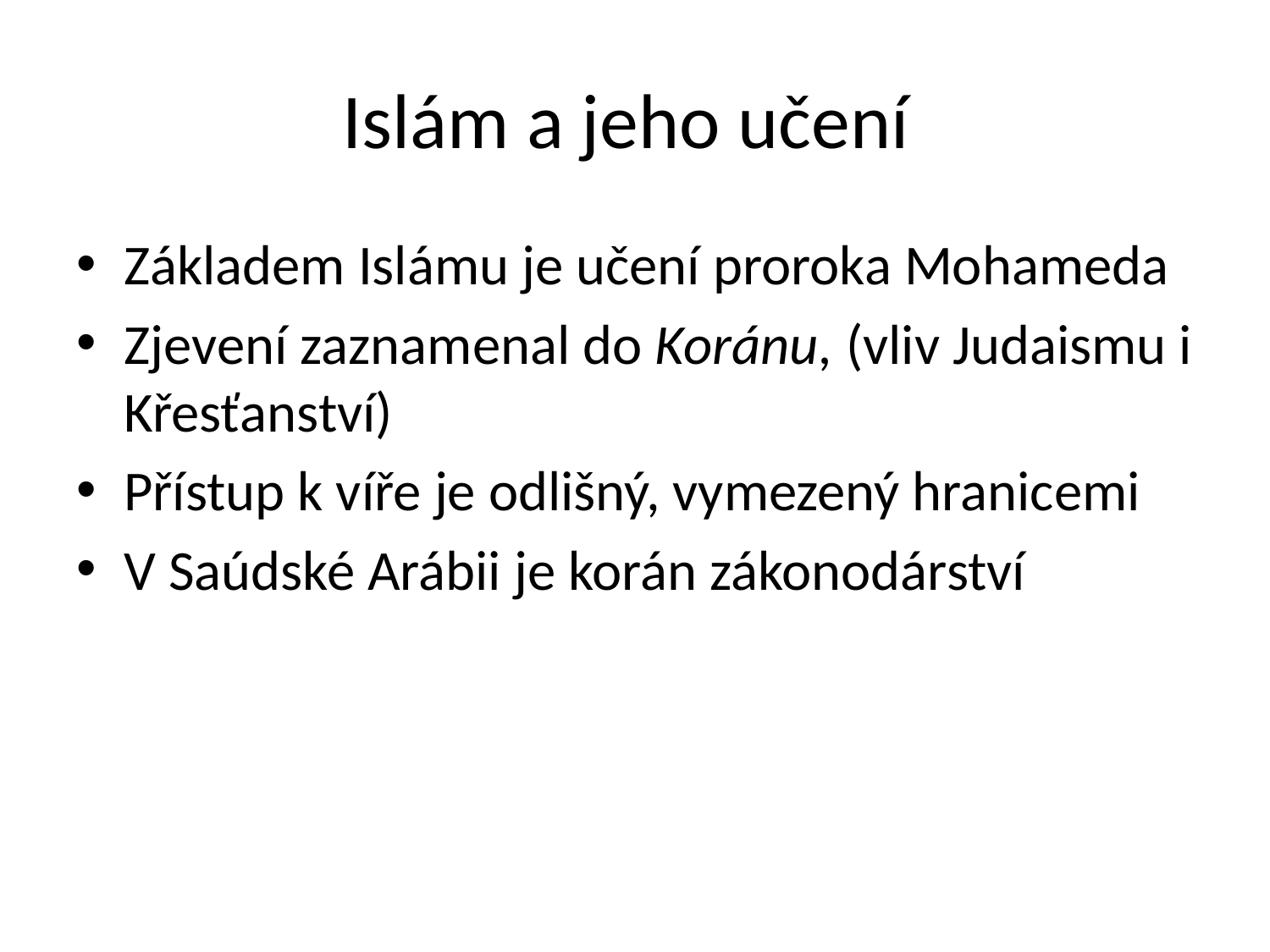

# Islám a jeho učení
Základem Islámu je učení proroka Mohameda
Zjevení zaznamenal do Koránu, (vliv Judaismu i Křesťanství)
Přístup k víře je odlišný, vymezený hranicemi
V Saúdské Arábii je korán zákonodárství